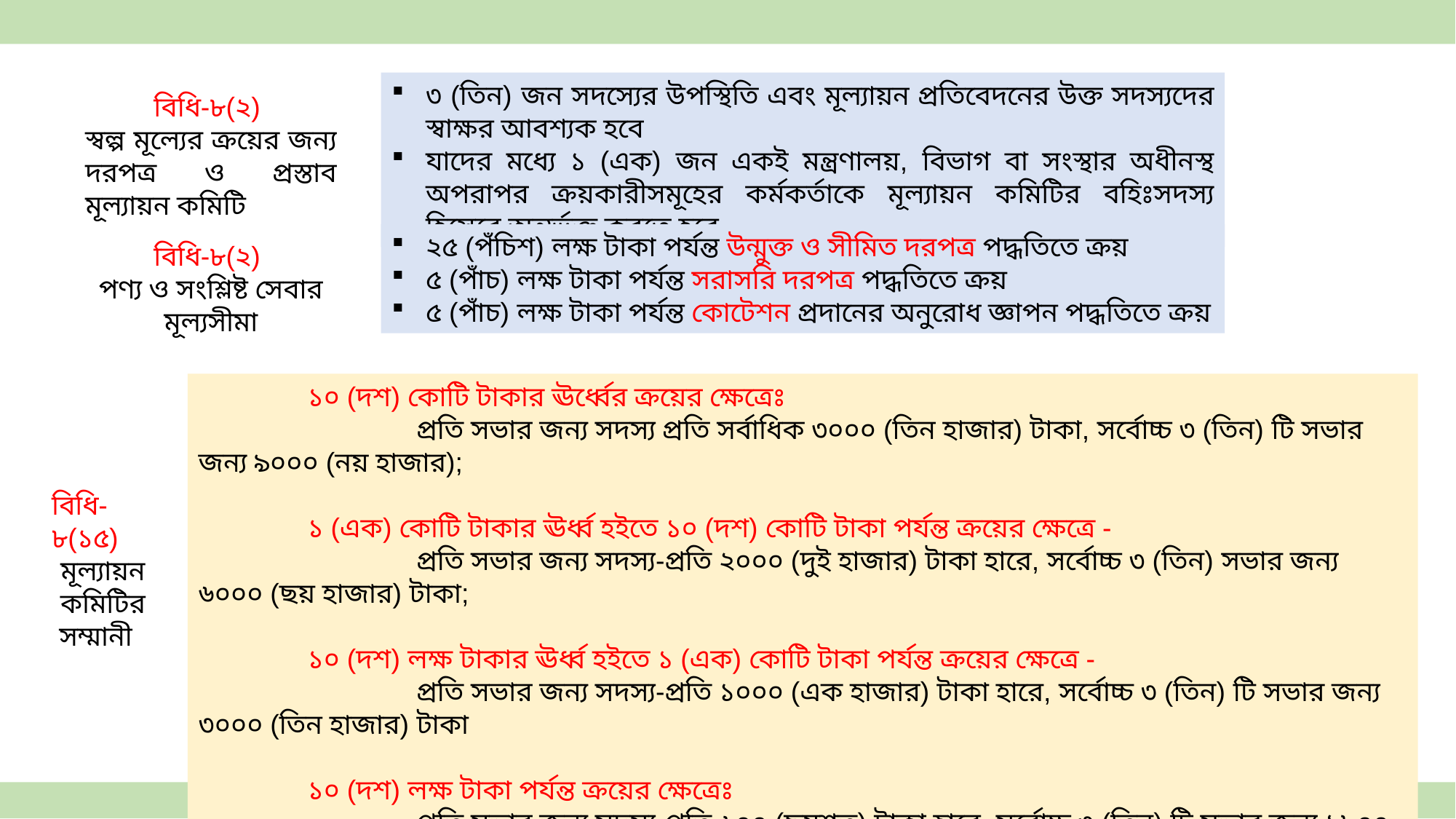

৩ (তিন) জন সদস্যের উপস্থিতি এবং মূল্যায়ন প্রতিবেদনের উক্ত সদস্যদের স্বাক্ষর আবশ্যক হবে
যাদের মধ্যে ১ (এক) জন একই মন্ত্রণালয়, বিভাগ বা সংস্থার অধীনস্থ অপরাপর ক্রয়কারীসমূহের কর্মকর্তাকে মূল্যায়ন কমিটির বহিঃসদস্য হিসেবে অন্তর্ভূক্ত করতে হবে
বিধি-৮(২)
স্বল্প মূল্যের ক্রয়ের জন্য দরপত্র ও প্রস্তাব মূল্যায়ন কমিটি
২৫ (পঁচিশ) লক্ষ টাকা পর্যন্ত উন্মুক্ত ও সীমিত দরপত্র পদ্ধতিতে ক্রয়
৫ (পাঁচ) লক্ষ টাকা পর্যন্ত সরাসরি দরপত্র পদ্ধতিতে ক্রয়
৫ (পাঁচ) লক্ষ টাকা পর্যন্ত কোটেশন প্রদানের অনুরোধ জ্ঞাপন পদ্ধতিতে ক্রয়
বিধি-৮(২)
পণ্য ও সংশ্লিষ্ট সেবার মূল্যসীমা
	১০ (দশ) কোটি টাকার ঊর্ধ্বের ক্রয়ের ক্ষেত্রেঃ
		প্রতি সভার জন্য সদস্য প্রতি সর্বাধিক ৩০০০ (তিন হাজার) টাকা, সর্বোচ্চ ৩ (তিন) টি সভার জন্য ৯০০০ (নয় হাজার);
	১ (এক) কোটি টাকার ঊর্ধ্ব হইতে ১০ (দশ) কোটি টাকা পর্যন্ত ক্রয়ের ক্ষেত্রে -
		প্রতি সভার জন্য সদস্য-প্রতি ২০০০ (দুই হাজার) টাকা হারে, সর্বোচ্চ ৩ (তিন) সভার জন্য ৬০০০ (ছয় হাজার) টাকা;
	১০ (দশ) লক্ষ টাকার ঊর্ধ্ব হইতে ১ (এক) কোটি টাকা পর্যন্ত ক্রয়ের ক্ষেত্রে -
		প্রতি সভার জন্য সদস্য-প্রতি ১০০০ (এক হাজার) টাকা হারে, সর্বোচ্চ ৩ (তিন) টি সভার জন্য ৩০০০ (তিন হাজার) টাকা
	১০ (দশ) লক্ষ টাকা পর্যন্ত ক্রয়ের ক্ষেত্রেঃ
		প্রতি সভার জন্য সদস্য-প্রতি ৬০০ (ছয়শত) টাকা হারে, সর্বোচ্চ ৩ (তিন) টি সভার জন্য ১৮০০ (এক হাজার আটশত) টাকা
বিধি-৮(১৫)
মূল্যায়ন কমিটির সম্মানী
BACS and iBAS++ স্কিম, অর্থ বিভাগ